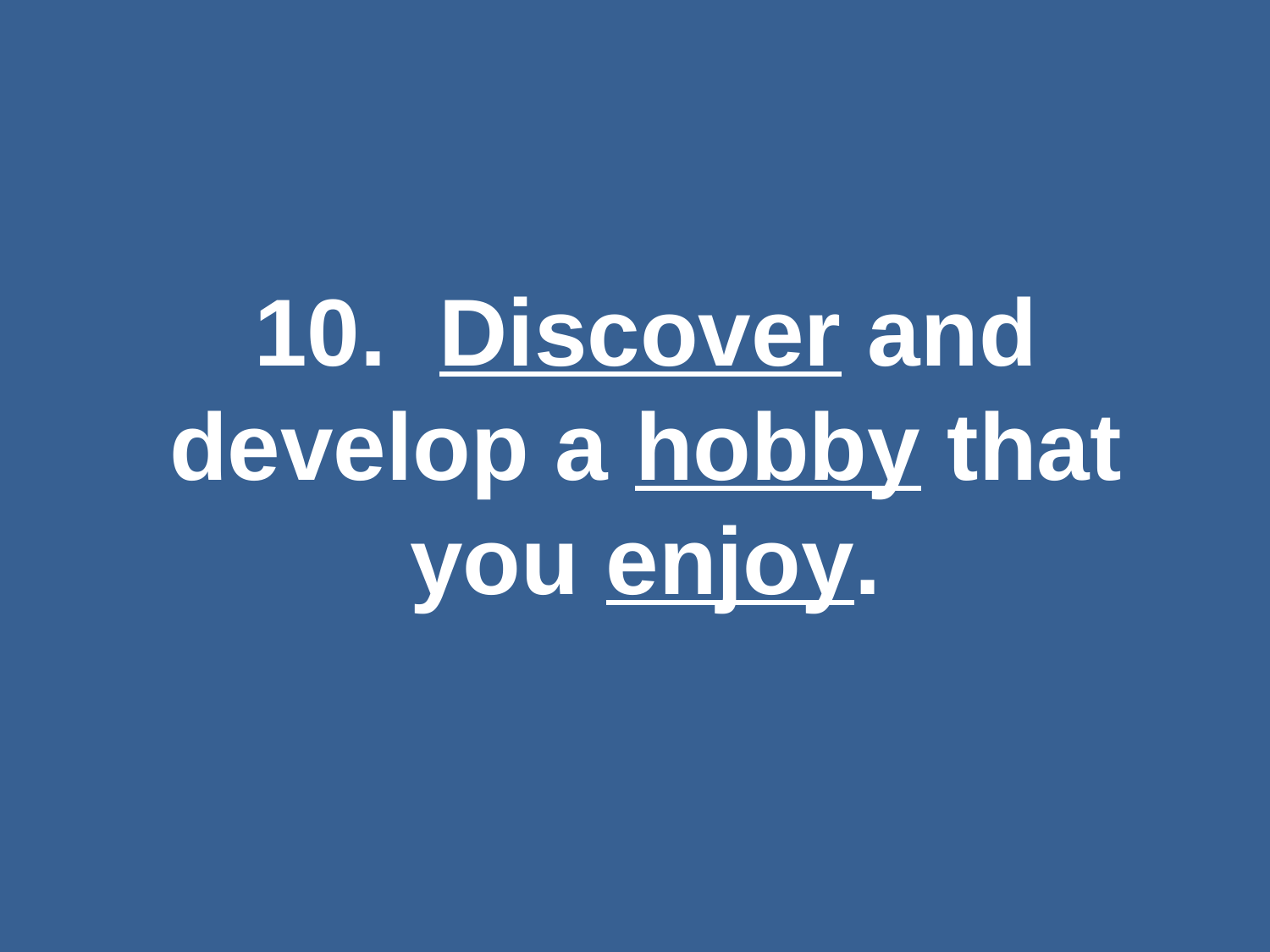

#
10.  Discover and develop a hobby that you enjoy.